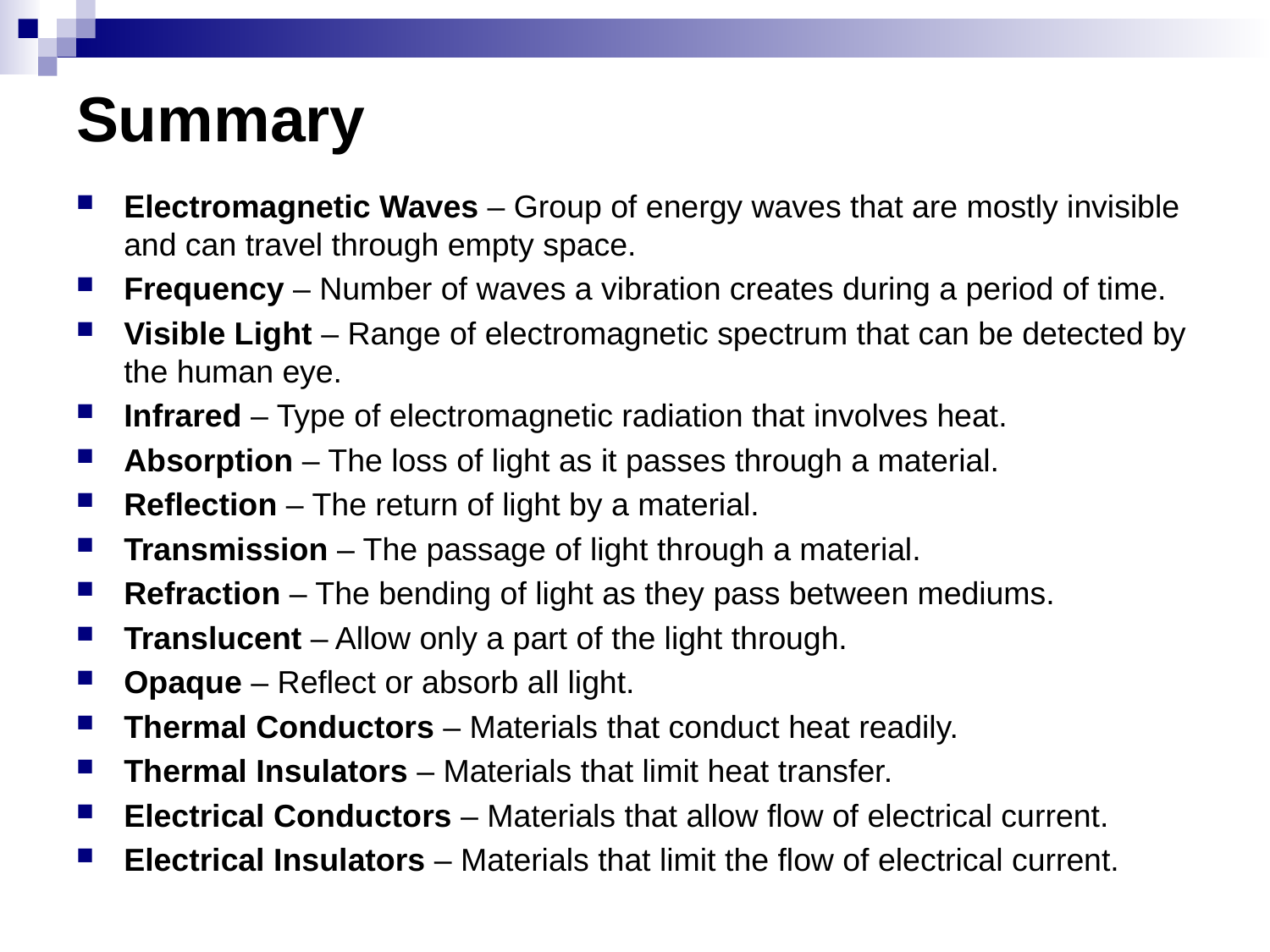

# Summary
Electromagnetic Waves – Group of energy waves that are mostly invisible and can travel through empty space.
Frequency – Number of waves a vibration creates during a period of time.
Visible Light – Range of electromagnetic spectrum that can be detected by the human eye.
Infrared – Type of electromagnetic radiation that involves heat.
Absorption – The loss of light as it passes through a material.
Reflection – The return of light by a material.
Transmission – The passage of light through a material.
Refraction – The bending of light as they pass between mediums.
Translucent – Allow only a part of the light through.
Opaque – Reflect or absorb all light.
Thermal Conductors – Materials that conduct heat readily.
Thermal Insulators – Materials that limit heat transfer.
Electrical Conductors – Materials that allow flow of electrical current.
Electrical Insulators – Materials that limit the flow of electrical current.